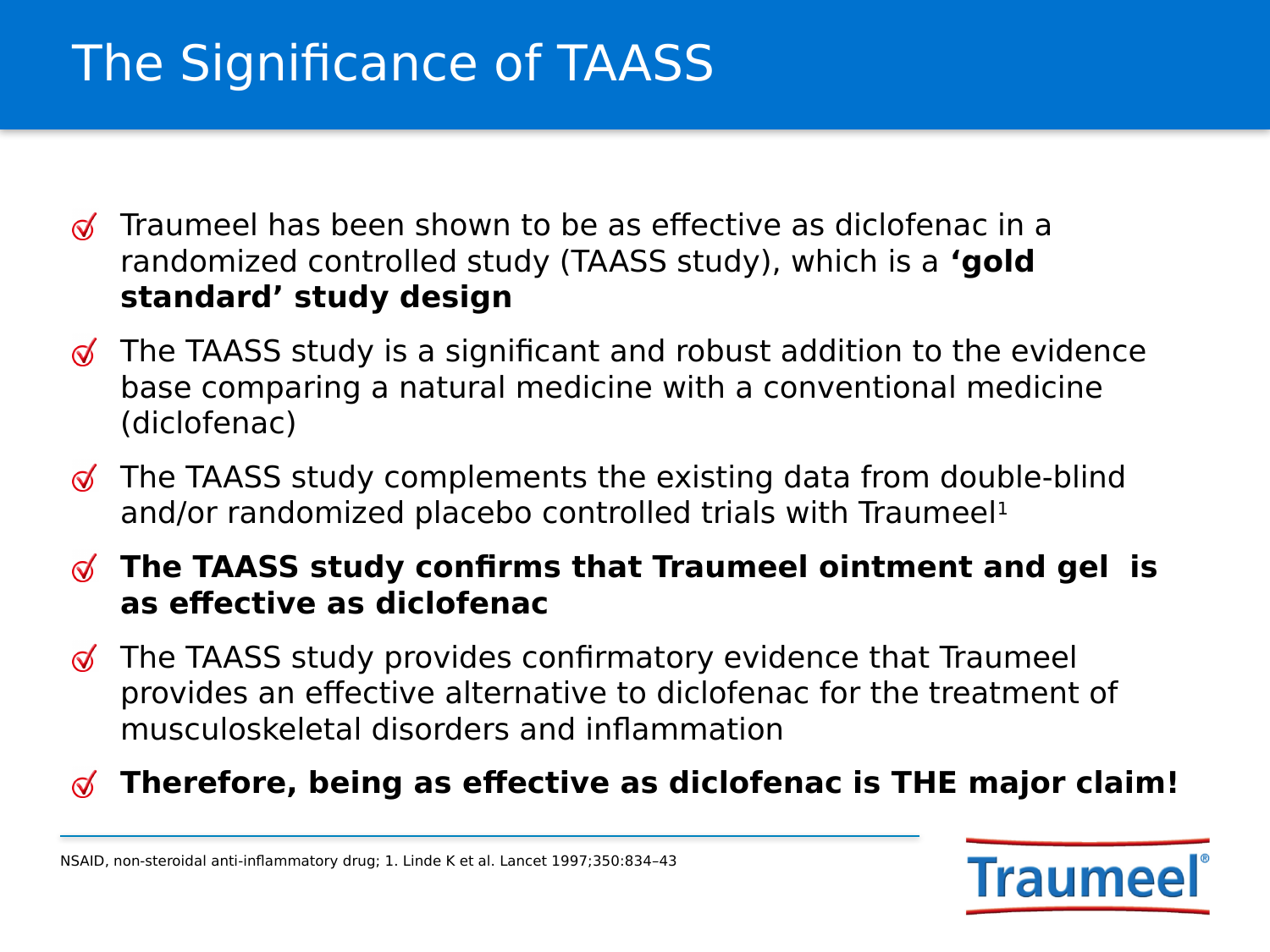

# The Significance of TAASS
Traumeel has been shown to be as effective as diclofenac in a randomized controlled study (TAASS study), which is a ‘gold standard’ study design
The TAASS study is a significant and robust addition to the evidence base comparing a natural medicine with a conventional medicine (diclofenac)
The TAASS study complements the existing data from double-blind and/or randomized placebo controlled trials with Traumeel1
The TAASS study confirms that Traumeel ointment and gel  is as effective as diclofenac
The TAASS study provides confirmatory evidence that Traumeel provides an effective alternative to diclofenac for the treatment of musculoskeletal disorders and inflammation
Therefore, being as effective as diclofenac is THE major claim!

NSAID, non-steroidal anti-inflammatory drug; 1. Linde K et al. Lancet 1997;350:834–43